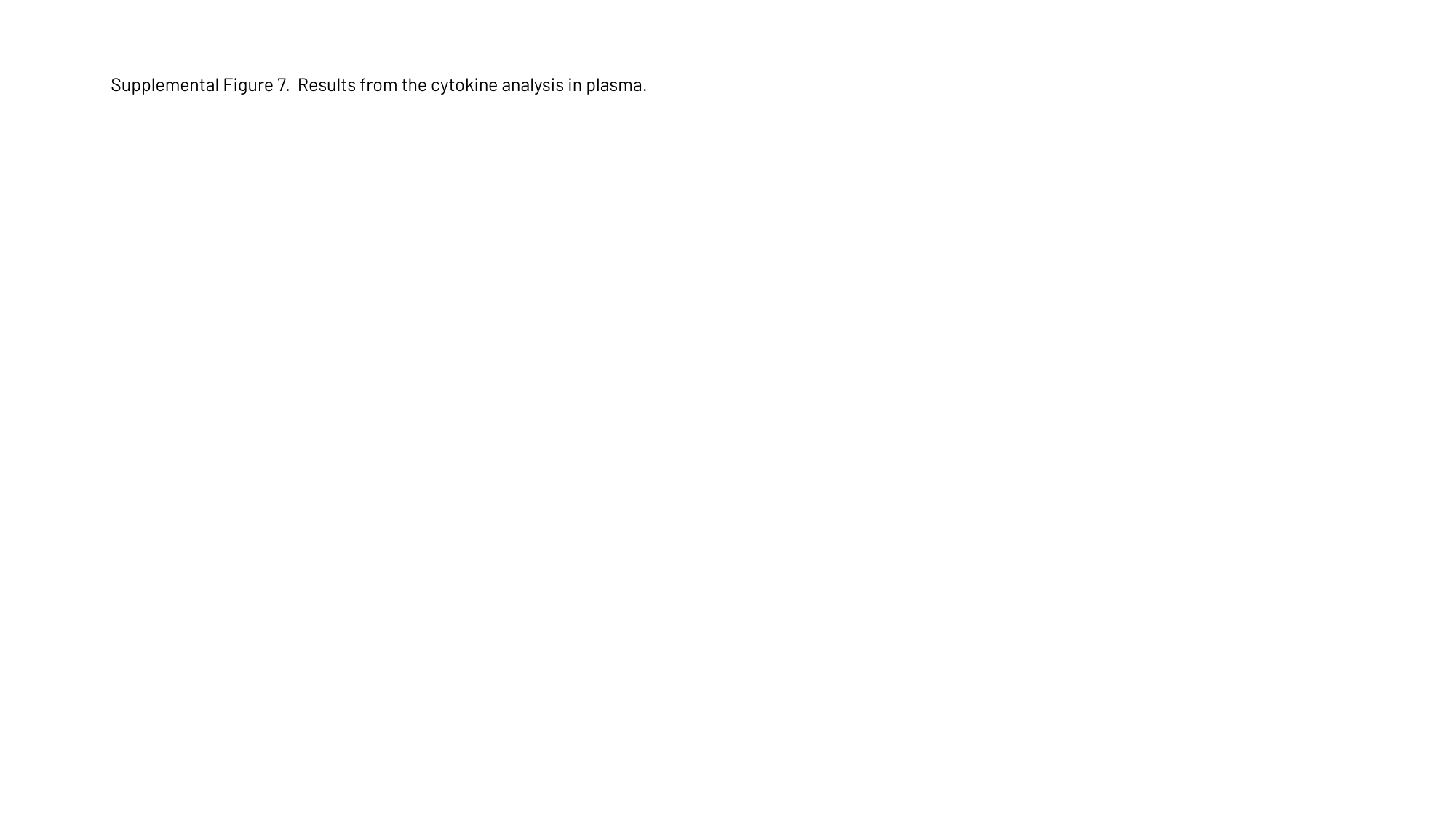

Supplemental Figure 7.  Results from the cytokine analysis in plasma.